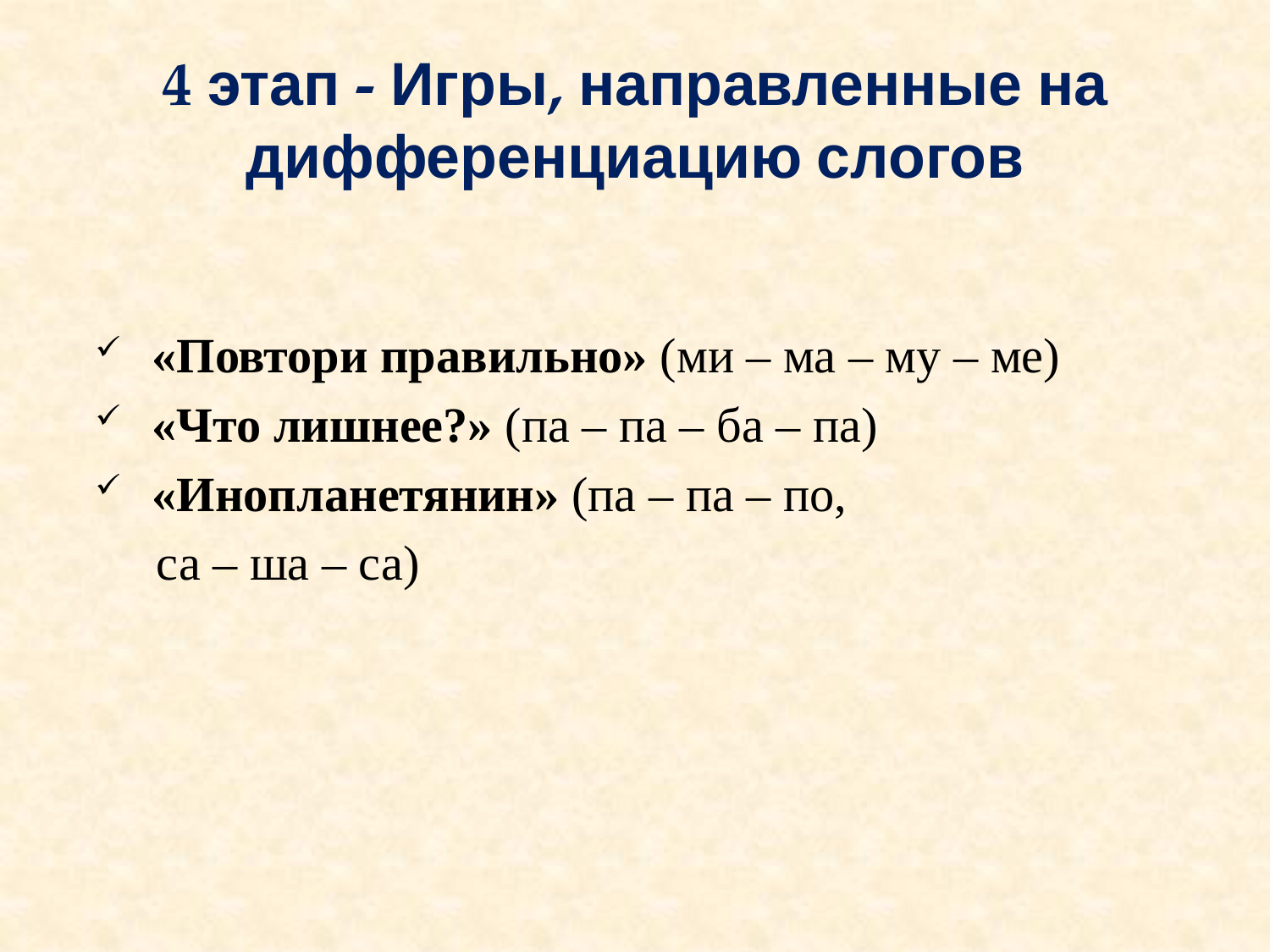

# 4 этап - Игры, направленные на дифференциацию слогов
«Повтори правильно» (ми – ма – му – ме)
«Что лишнее?» (па – па – ба – па)
«Инопланетянин» (па – па – по,
     са – ша – са)